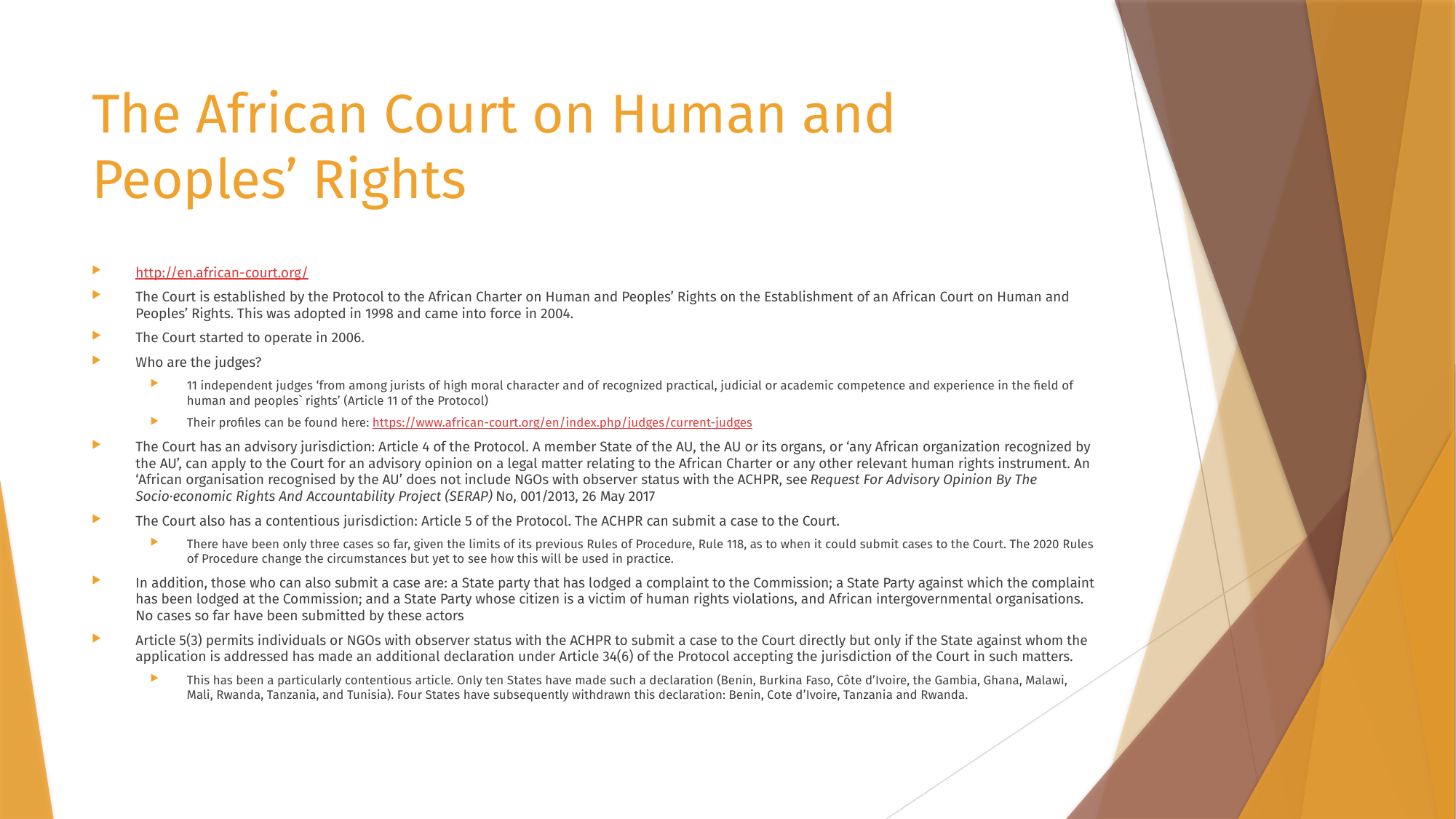

# The African Court on Human and Peoples’ Rights
http://en.african-court.org/
The Court is established by the Protocol to the African Charter on Human and Peoples’ Rights on the Establishment of an African Court on Human and Peoples’ Rights. This was adopted in 1998 and came into force in 2004.
The Court started to operate in 2006.
Who are the judges?
11 independent judges ‘from among jurists of high moral character and of recognized practical, judicial or academic competence and experience in the field of human and peoples` rights’ (Article 11 of the Protocol)
Their profiles can be found here: https://www.african-court.org/en/index.php/judges/current-judges
The Court has an advisory jurisdiction: Article 4 of the Protocol. A member State of the AU, the AU or its organs, or ‘any African organization recognized by the AU’, can apply to the Court for an advisory opinion on a legal matter relating to the African Charter or any other relevant human rights instrument. An ‘African organisation recognised by the AU’ does not include NGOs with observer status with the ACHPR, see Request For Advisory Opinion By The Socio·economic Rights And Accountability Project (SERAP) No, 001/2013, 26 May 2017
The Court also has a contentious jurisdiction: Article 5 of the Protocol. The ACHPR can submit a case to the Court.
There have been only three cases so far, given the limits of its previous Rules of Procedure, Rule 118, as to when it could submit cases to the Court. The 2020 Rules of Procedure change the circumstances but yet to see how this will be used in practice.
In addition, those who can also submit a case are: a State party that has lodged a complaint to the Commission; a State Party against which the complaint has been lodged at the Commission; and a State Party whose citizen is a victim of human rights violations, and African intergovernmental organisations. No cases so far have been submitted by these actors
Article 5(3) permits individuals or NGOs with observer status with the ACHPR to submit a case to the Court directly but only if the State against whom the application is addressed has made an additional declaration under Article 34(6) of the Protocol accepting the jurisdiction of the Court in such matters.
This has been a particularly contentious article. Only ten States have made such a declaration (Benin, Burkina Faso, Côte d’Ivoire, the Gambia, Ghana, Malawi, Mali, Rwanda, Tanzania, and Tunisia). Four States have subsequently withdrawn this declaration: Benin, Cote d’Ivoire, Tanzania and Rwanda.